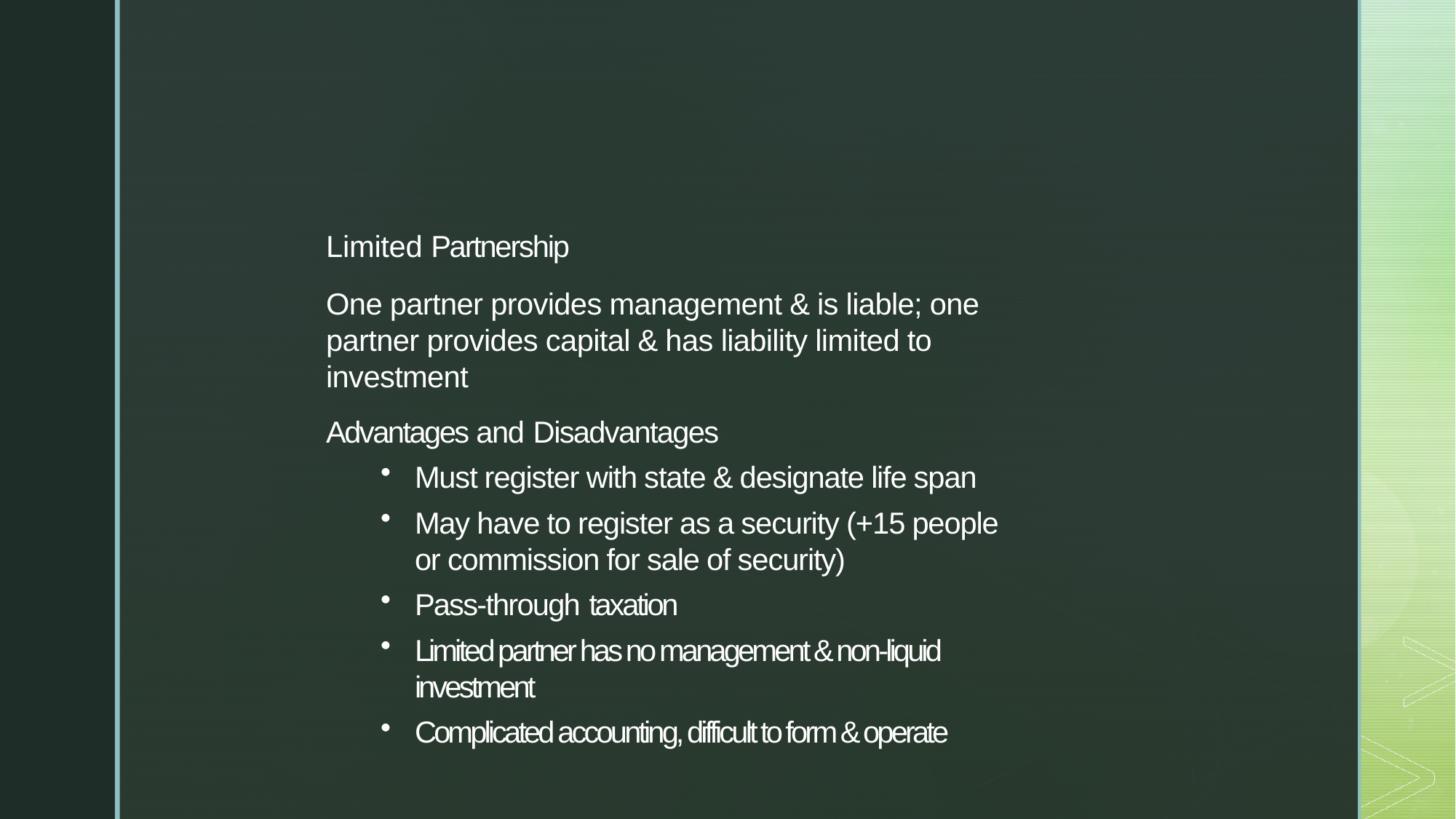

Limited Partnership
One partner provides management & is liable; one partner provides capital & has liability limited to investment
Advantages and Disadvantages
Must register with state & designate life span
May have to register as a security (+15 people or commission for sale of security)
Pass-through taxation
Limited partner has no management & non-liquid investment
Complicated accounting, difficult to form & operate